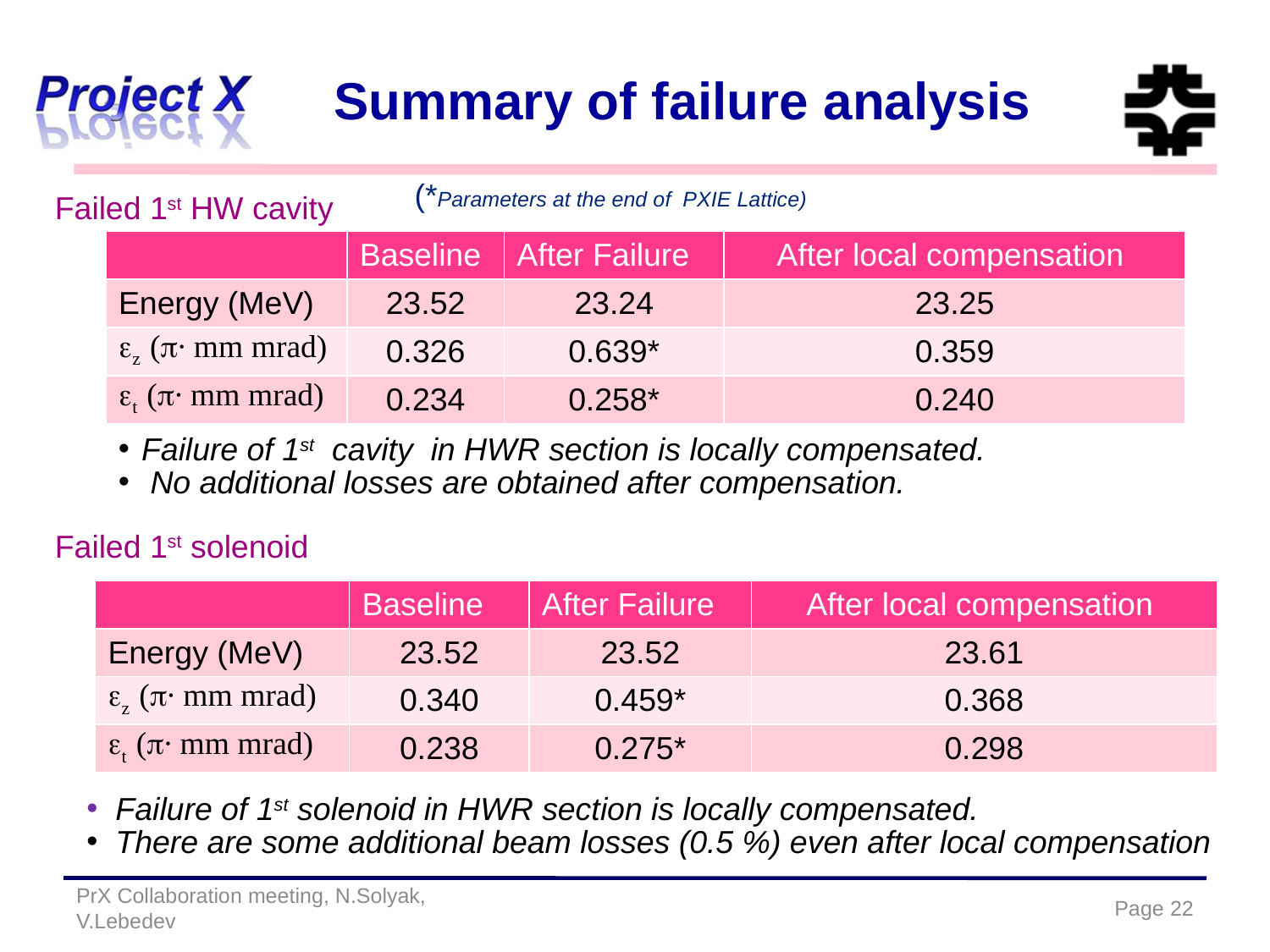

# Summary of failure analysis
(*Parameters at the end of  PXIE Lattice)
Failed 1st HW cavity
|  | Baseline | After Failure | After local compensation |
| --- | --- | --- | --- |
| Energy (MeV) | 23.52 | 23.24 | 23.25 |
| εz (π∙ mm mrad) | 0.326 | 0.639\* | 0.359 |
| εt (π∙ mm mrad) | 0.234 | 0.258\* | 0.240 |
Failure of 1st  cavity  in HWR section is locally compensated.
 No additional losses are obtained after compensation.
Failed 1st solenoid
|  | Baseline | After Failure | After local compensation |
| --- | --- | --- | --- |
| Energy (MeV) | 23.52 | 23.52 | 23.61 |
| εz (π∙ mm mrad) | 0.340 | 0.459\* | 0.368 |
| εt (π∙ mm mrad) | 0.238 | 0.275\* | 0.298 |
  Failure of 1st solenoid in HWR section is locally compensated.
  There are some additional beam losses (0.5 %) even after local compensation
PrX Collaboration meeting, N.Solyak, V.Lebedev
22